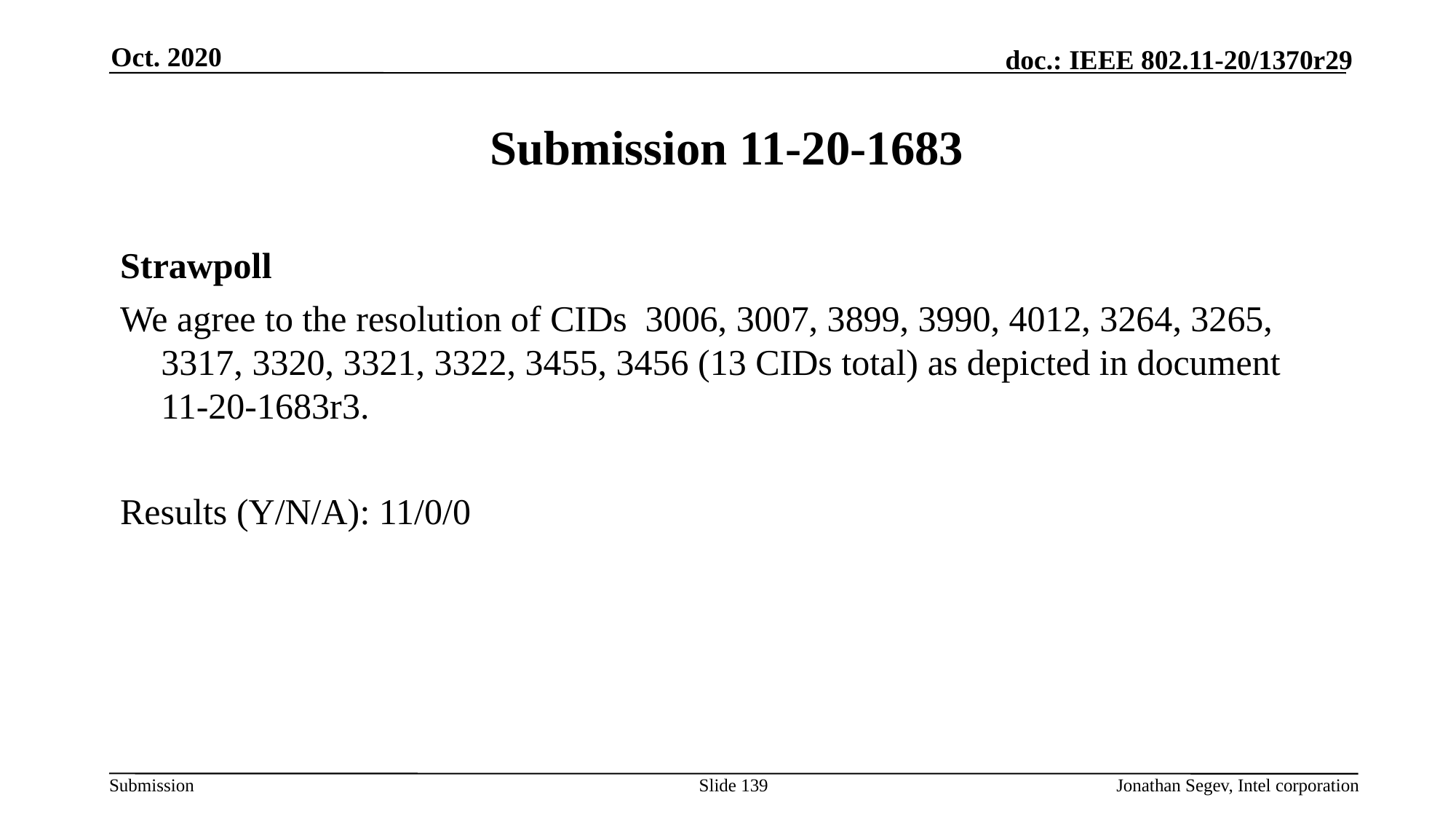

Oct. 2020
# Submission 11-20-1683
Strawpoll
We agree to the resolution of CIDs  3006, 3007, 3899, 3990, 4012, 3264, 3265, 3317, 3320, 3321, 3322, 3455, 3456 (13 CIDs total) as depicted in document 11-20-1683r3.

Results (Y/N/A): 11/0/0

Slide 139
Jonathan Segev, Intel corporation